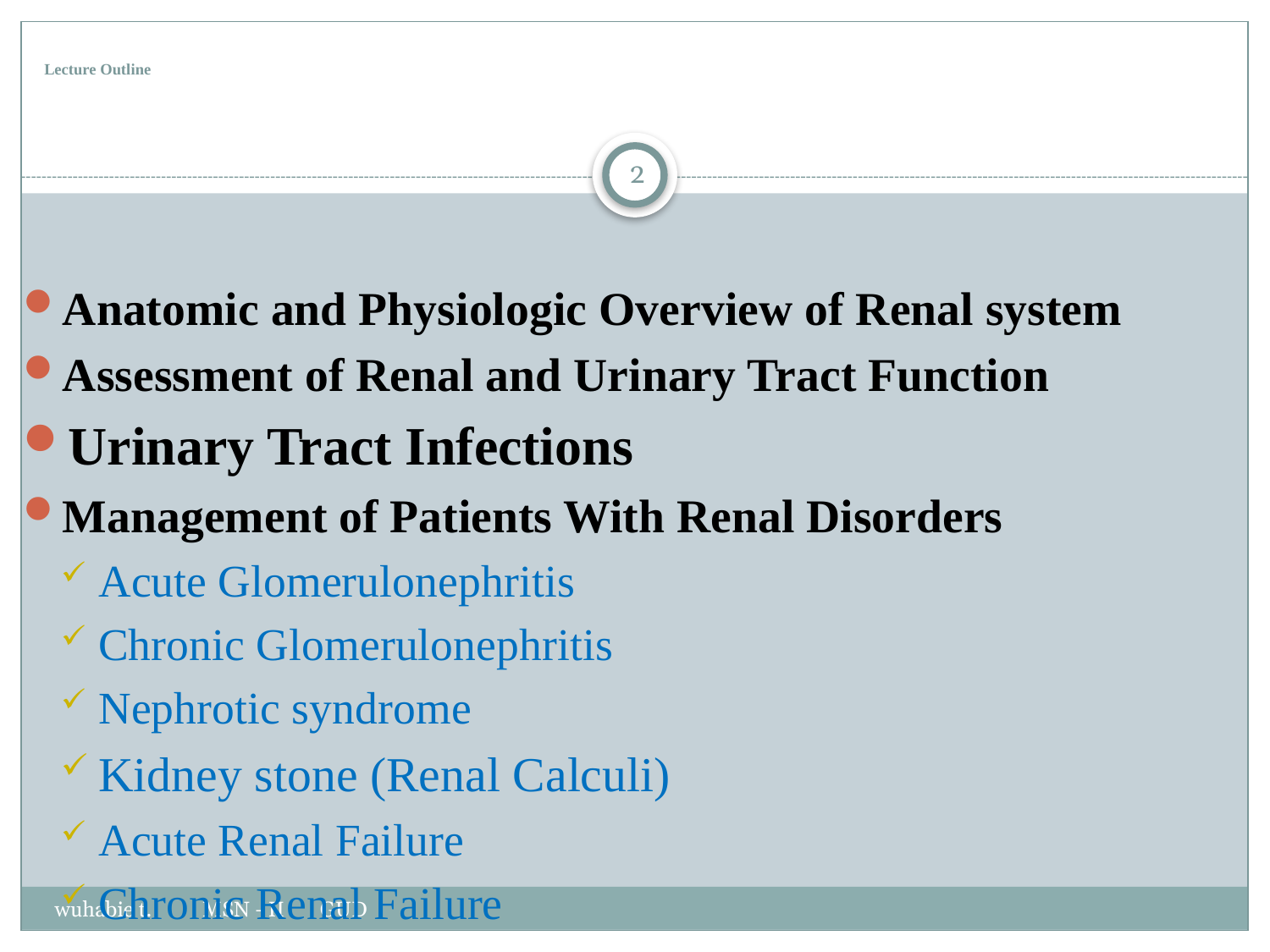

# Lecture Outline

Anatomic and Physiologic Overview of Renal system
Assessment of Renal and Urinary Tract Function
Urinary Tract Infections
Management of Patients With Renal Disorders
Acute Glomerulonephritis
Chronic Glomerulonephritis
Nephrotic syndrome
Kidney stone (Renal Calculi)
Acute Renal Failure
Chronic Renal Failure

2
wuhabie t.          MSN - II       GUD